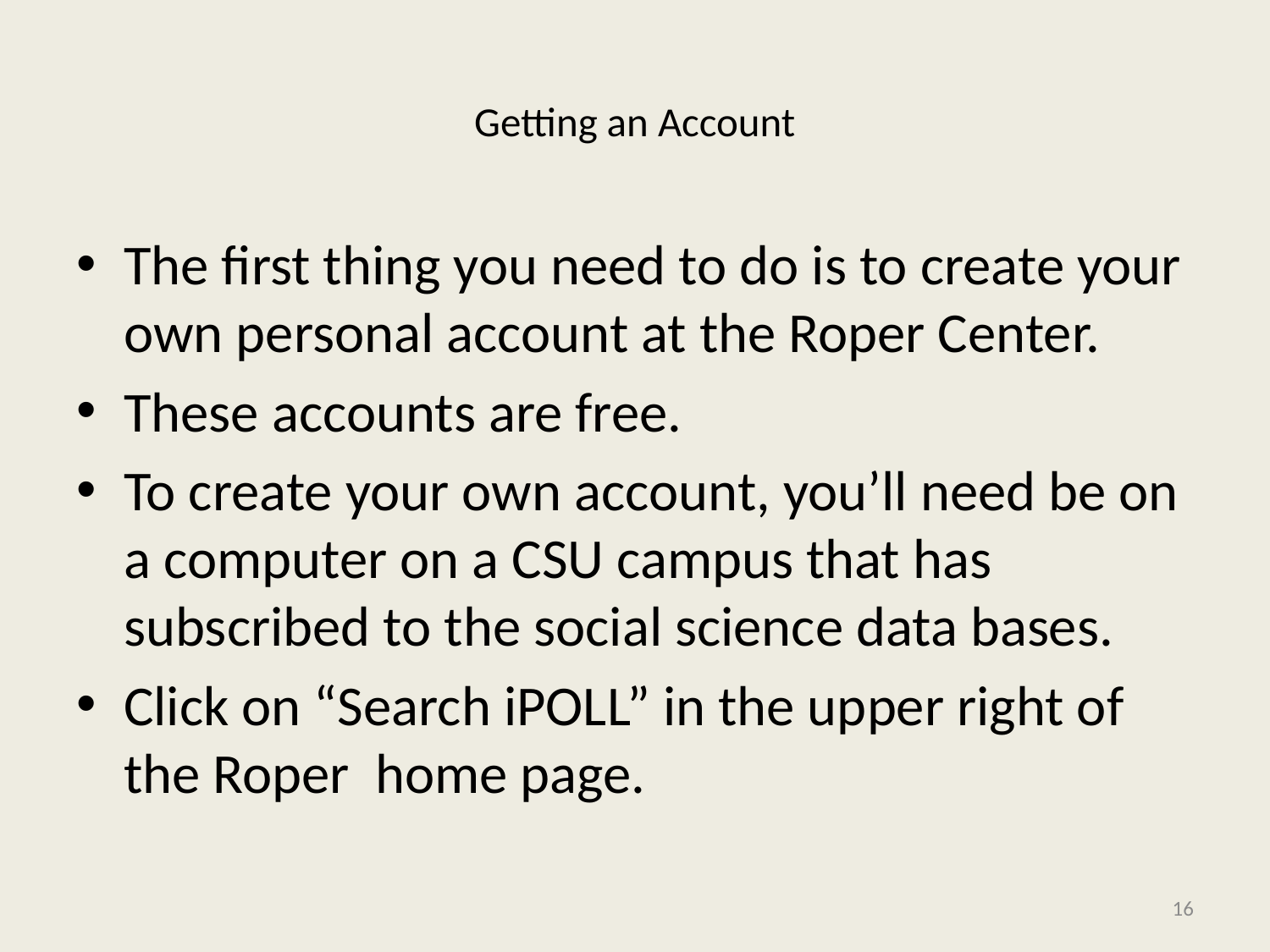

# Getting an Account
The first thing you need to do is to create your own personal account at the Roper Center.
These accounts are free.
To create your own account, you’ll need be on a computer on a CSU campus that has subscribed to the social science data bases.
Click on “Search iPOLL” in the upper right of the Roper  home page.
16